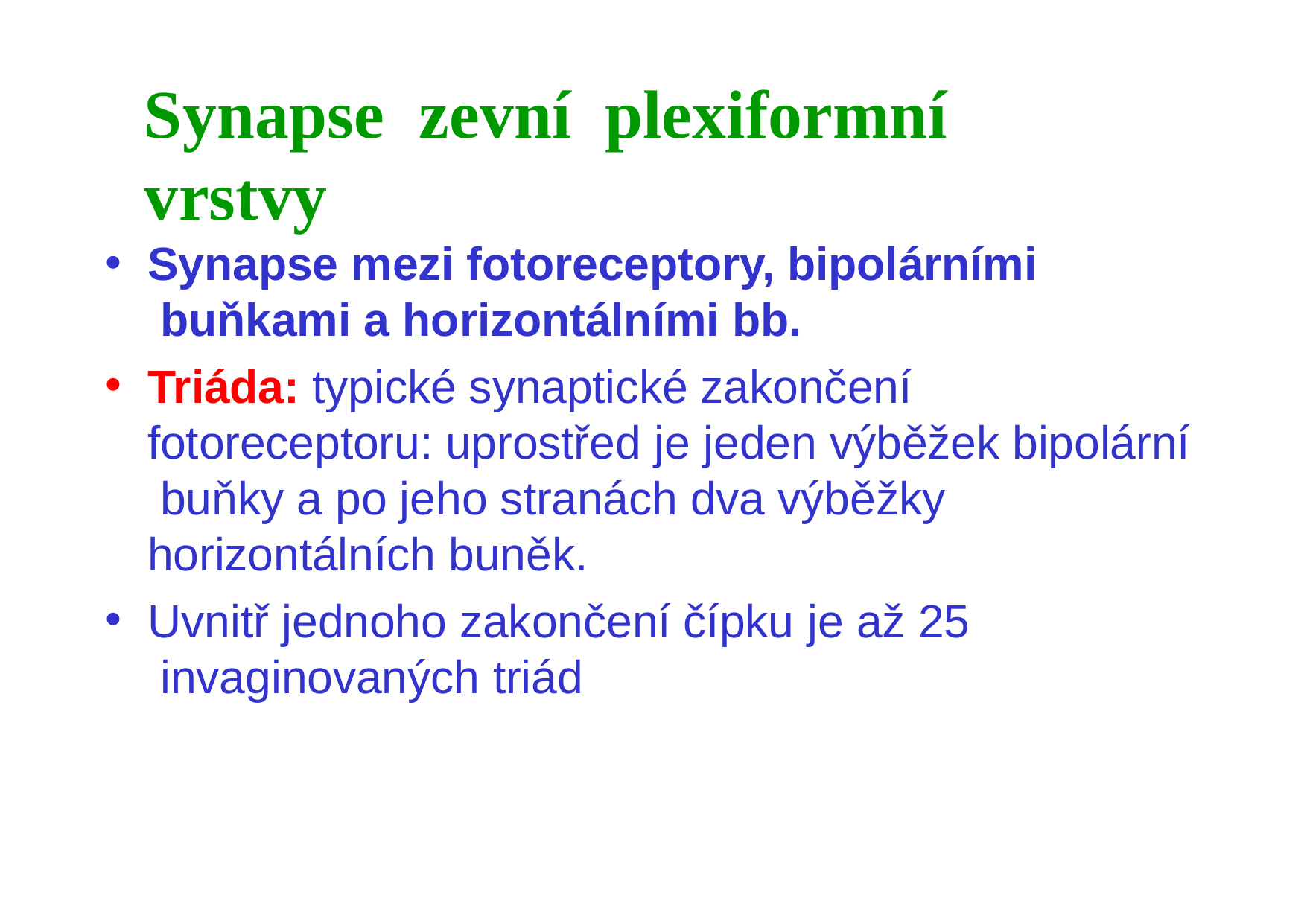

# Synapse	zevní	plexiformní	vrstvy
Synapse mezi fotoreceptory, bipolárními  buňkami a horizontálními bb.
Triáda: typické synaptické zakončení  fotoreceptoru: uprostřed je jeden výběžek bipolární  buňky a po jeho stranách dva výběžky  horizontálních buněk.
Uvnitř jednoho zakončení čípku je až 25  invaginovaných triád